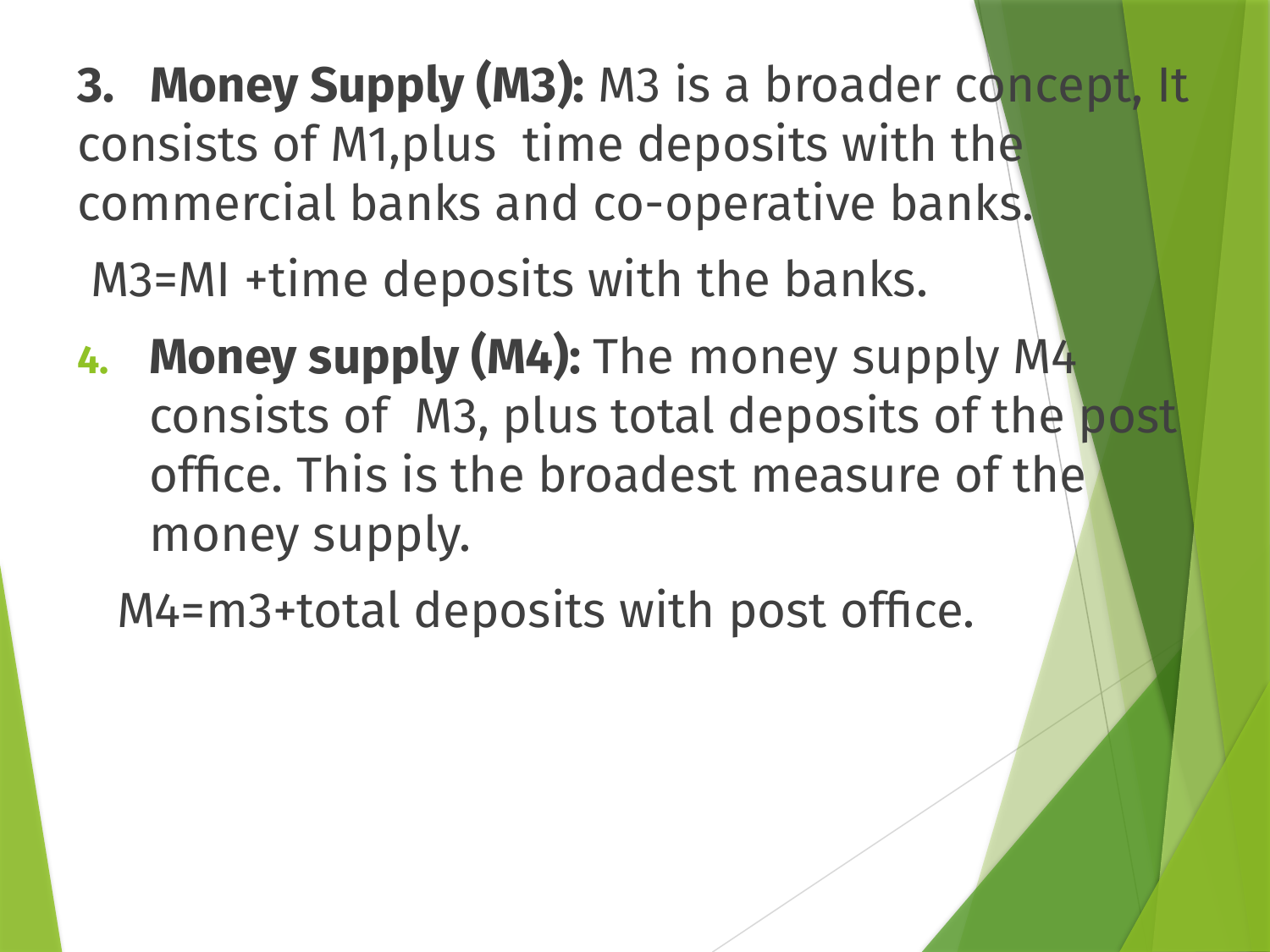

3.   Money Supply (M3): M3 is a broader concept, It consists of M1,plus  time deposits with the commercial banks and co-operative banks.
 M3=MI +time deposits with the banks.
Money supply (M4): The money supply M4 consists of  M3, plus total deposits of the post office. This is the broadest measure of the money supply.
   M4=m3+total deposits with post office.